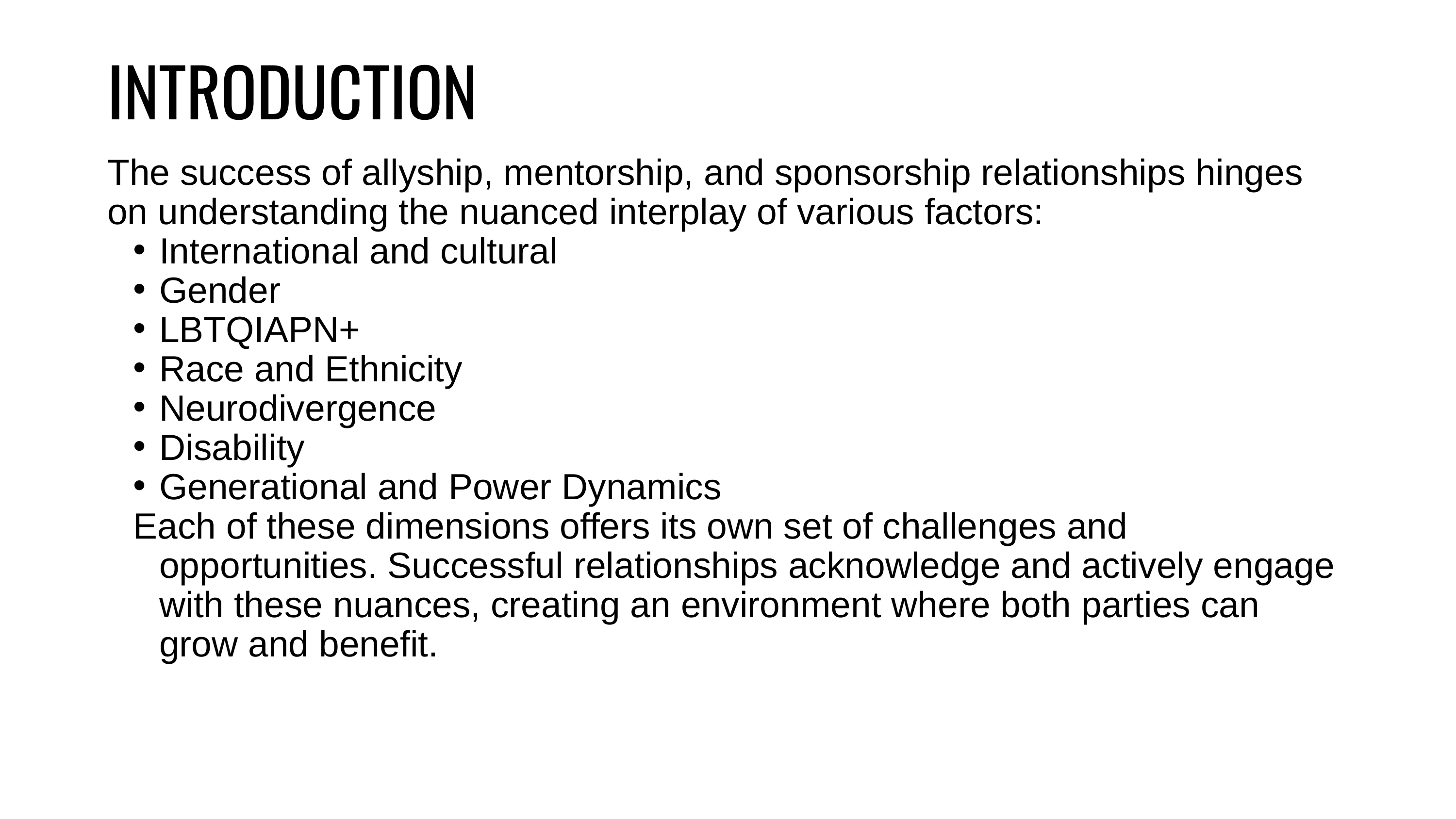

INTRODUCTION
The success of allyship, mentorship, and sponsorship relationships hinges on understanding the nuanced interplay of various factors:
International and cultural
Gender
LBTQIAPN+
Race and Ethnicity
Neurodivergence
Disability
Generational and Power Dynamics
Each of these dimensions offers its own set of challenges and opportunities. Successful relationships acknowledge and actively engage with these nuances, creating an environment where both parties can grow and benefit.